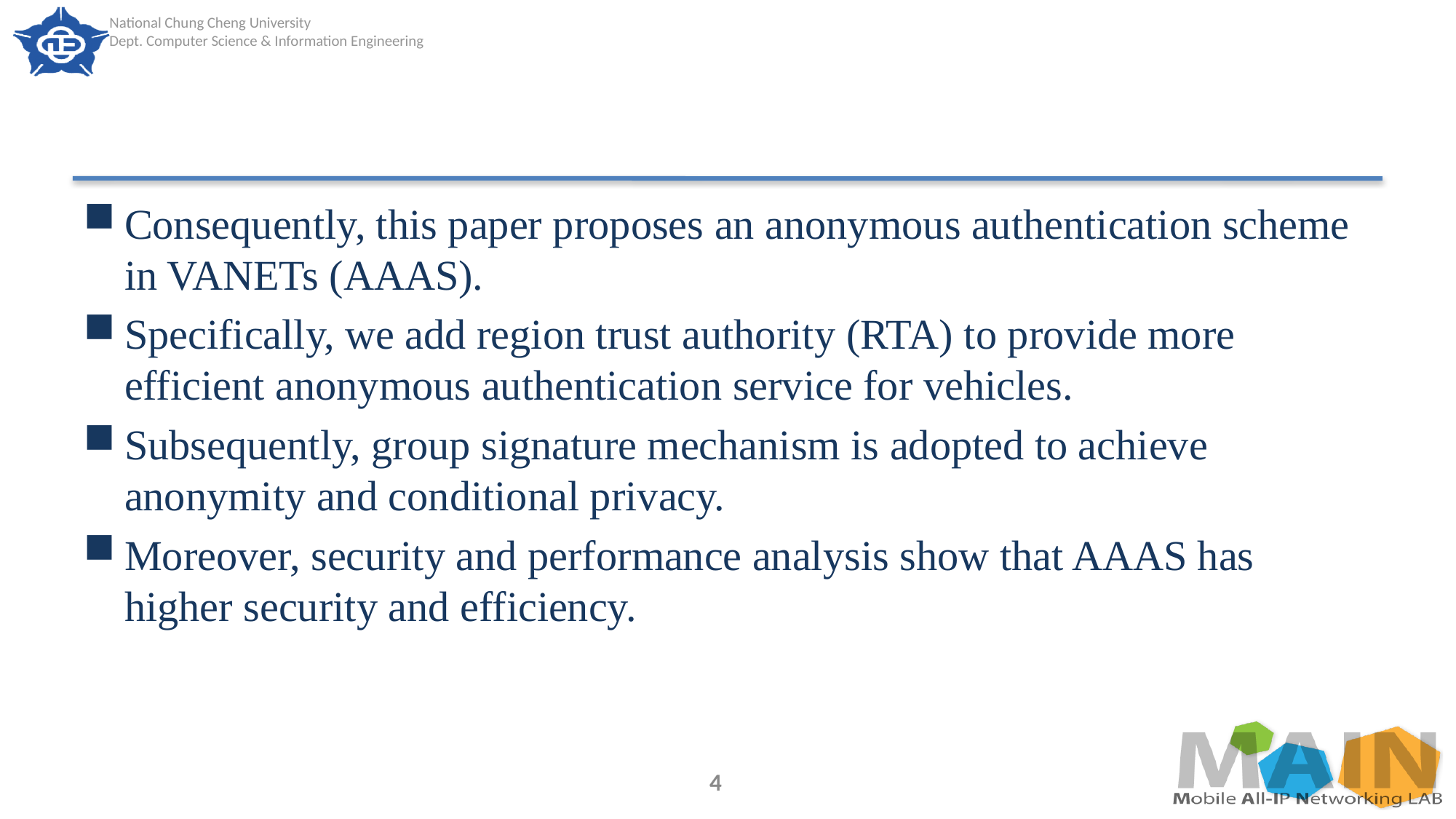

#
Consequently, this paper proposes an anonymous authentication scheme in VANETs (AAAS).
Specifically, we add region trust authority (RTA) to provide more efficient anonymous authentication service for vehicles.
Subsequently, group signature mechanism is adopted to achieve anonymity and conditional privacy.
Moreover, security and performance analysis show that AAAS has higher security and efficiency.

4